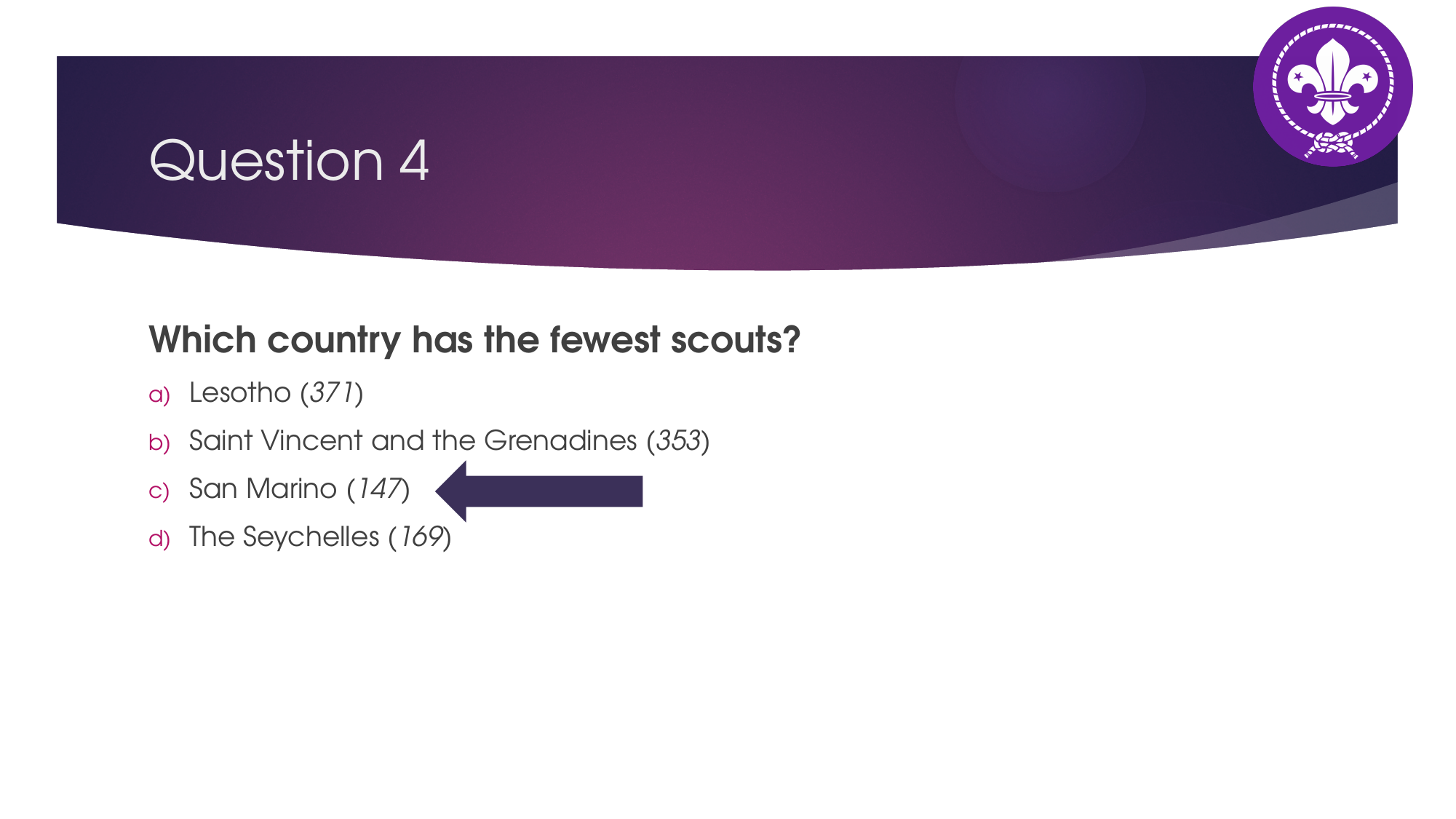

# Question 4
Which country has the fewest scouts?
Lesotho (371)
Saint Vincent and the Grenadines (353)
San Marino (147)
The Seychelles (169)